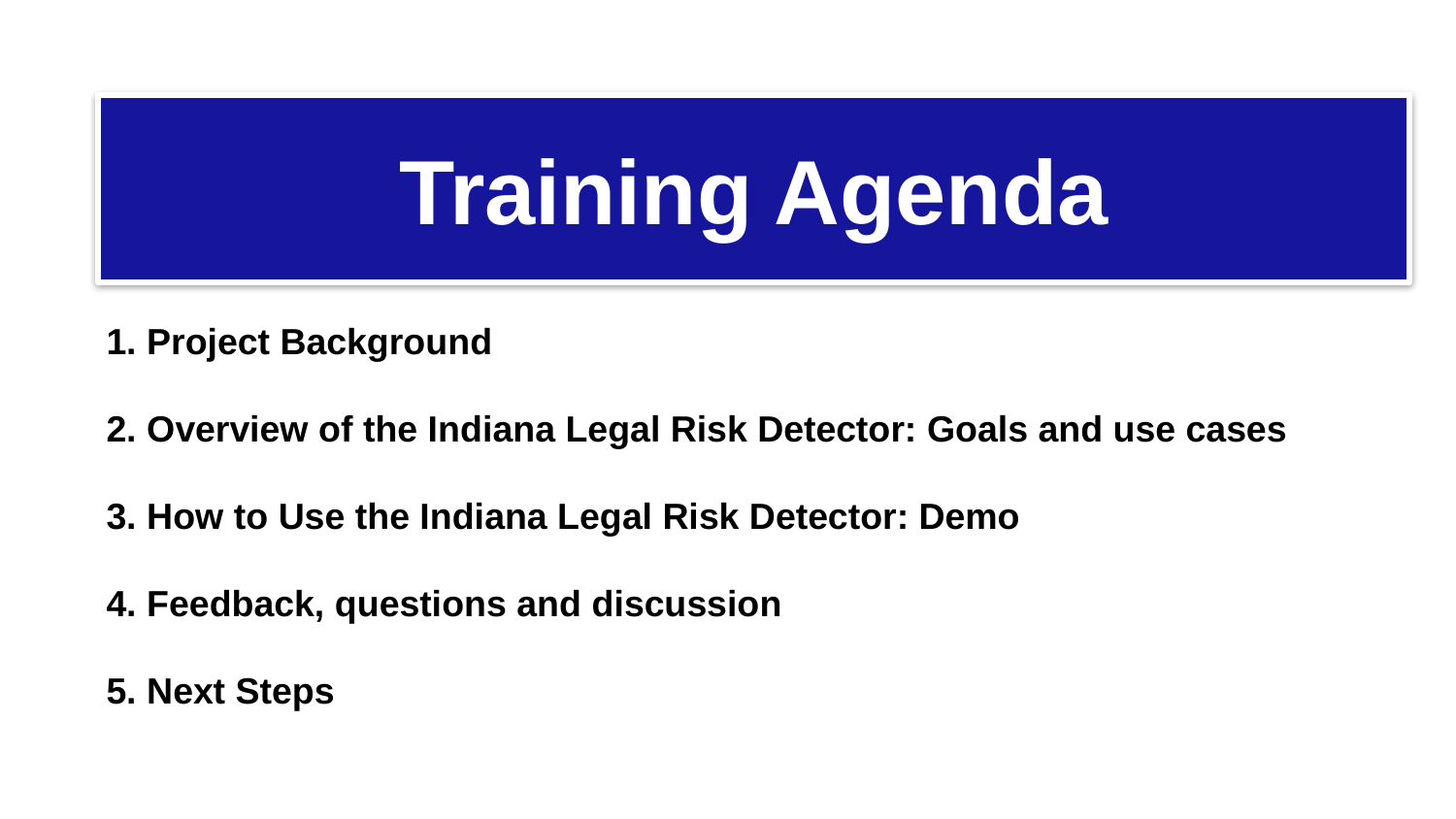

# Training Agenda

1. Project Background

2. Overview of the Indiana Legal Risk Detector: Goals and use cases

3. How to Use the Indiana Legal Risk Detector: Demo

4. Feedback, questions and discussion

5. Next Steps